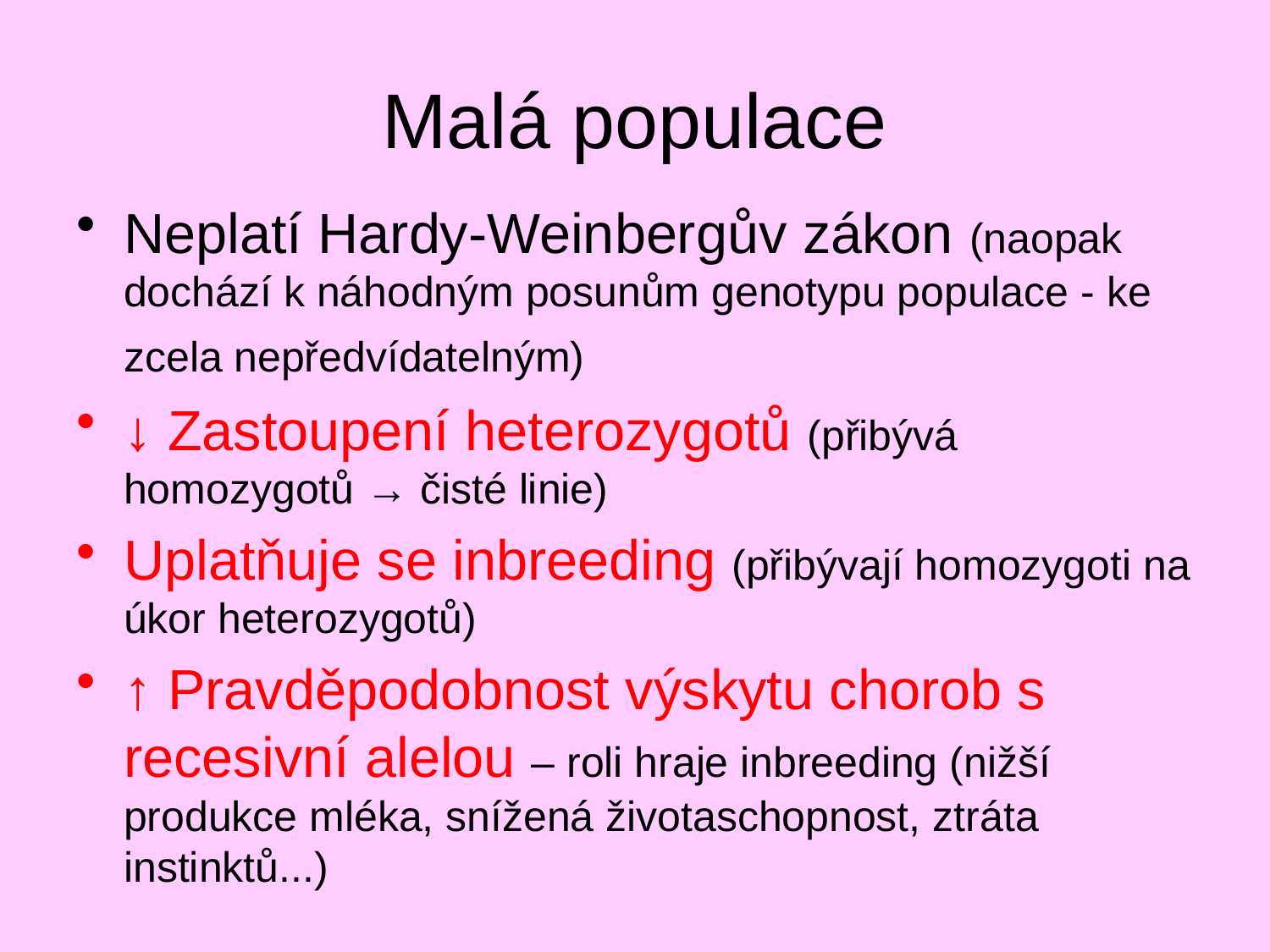

# Malá populace
Neplatí Hardy-Weinbergův zákon (naopak dochází k náhodným posunům genotypu populace - ke zcela nepředvídatelným)
↓ Zastoupení heterozygotů (přibývá homozygotů → čisté linie)
Uplatňuje se inbreeding (přibývají homozygoti na úkor heterozygotů)
↑ Pravděpodobnost výskytu chorob s recesivní alelou – roli hraje inbreeding (nižší produkce mléka, snížená životaschopnost, ztráta instinktů...)